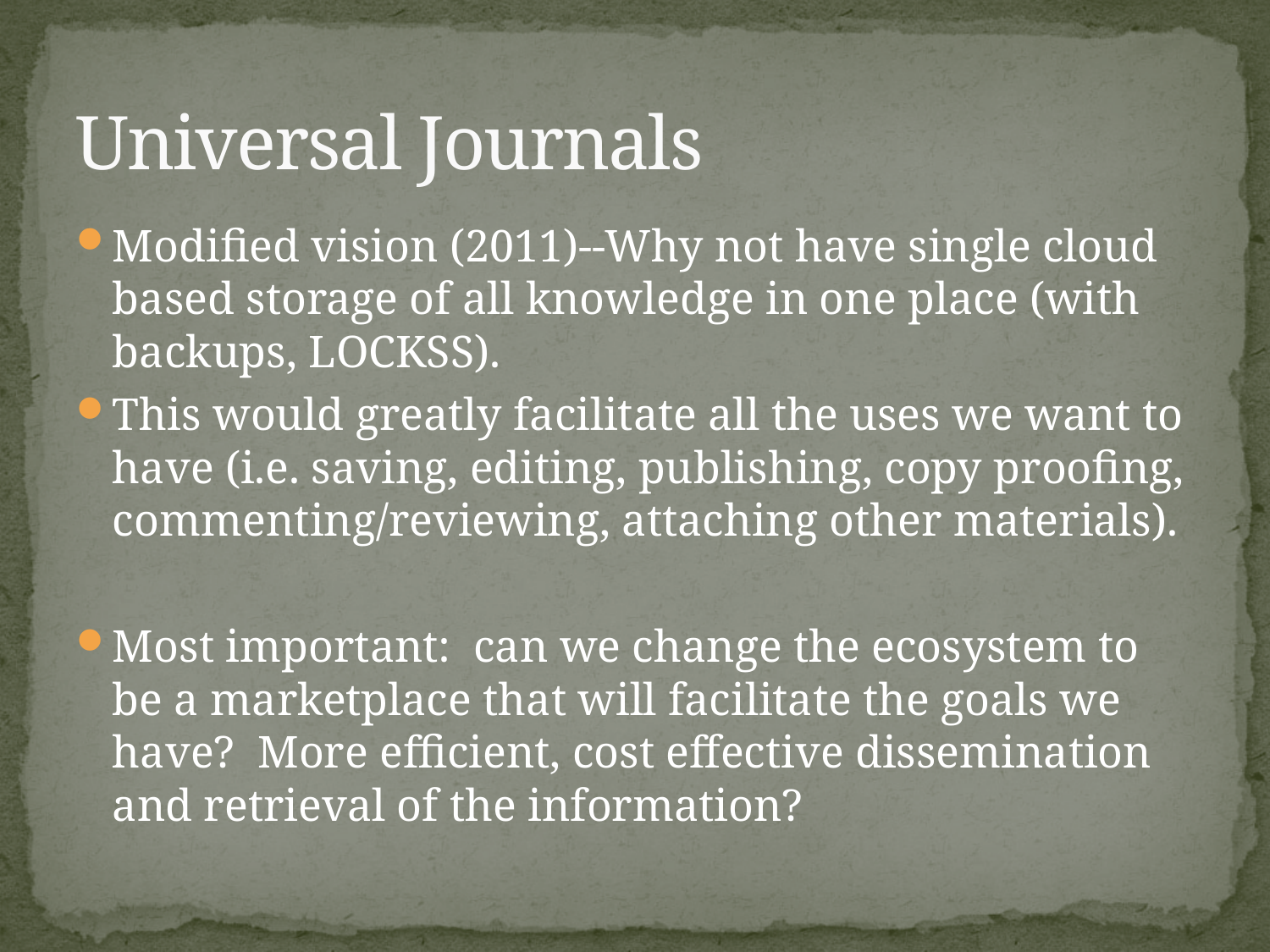

# Universal Journals
Modified vision (2011)--Why not have single cloud based storage of all knowledge in one place (with backups, LOCKSS).
This would greatly facilitate all the uses we want to have (i.e. saving, editing, publishing, copy proofing, commenting/reviewing, attaching other materials).

Most important:  can we change the ecosystem to be a marketplace that will facilitate the goals we have?  More efficient, cost effective dissemination and retrieval of the information?